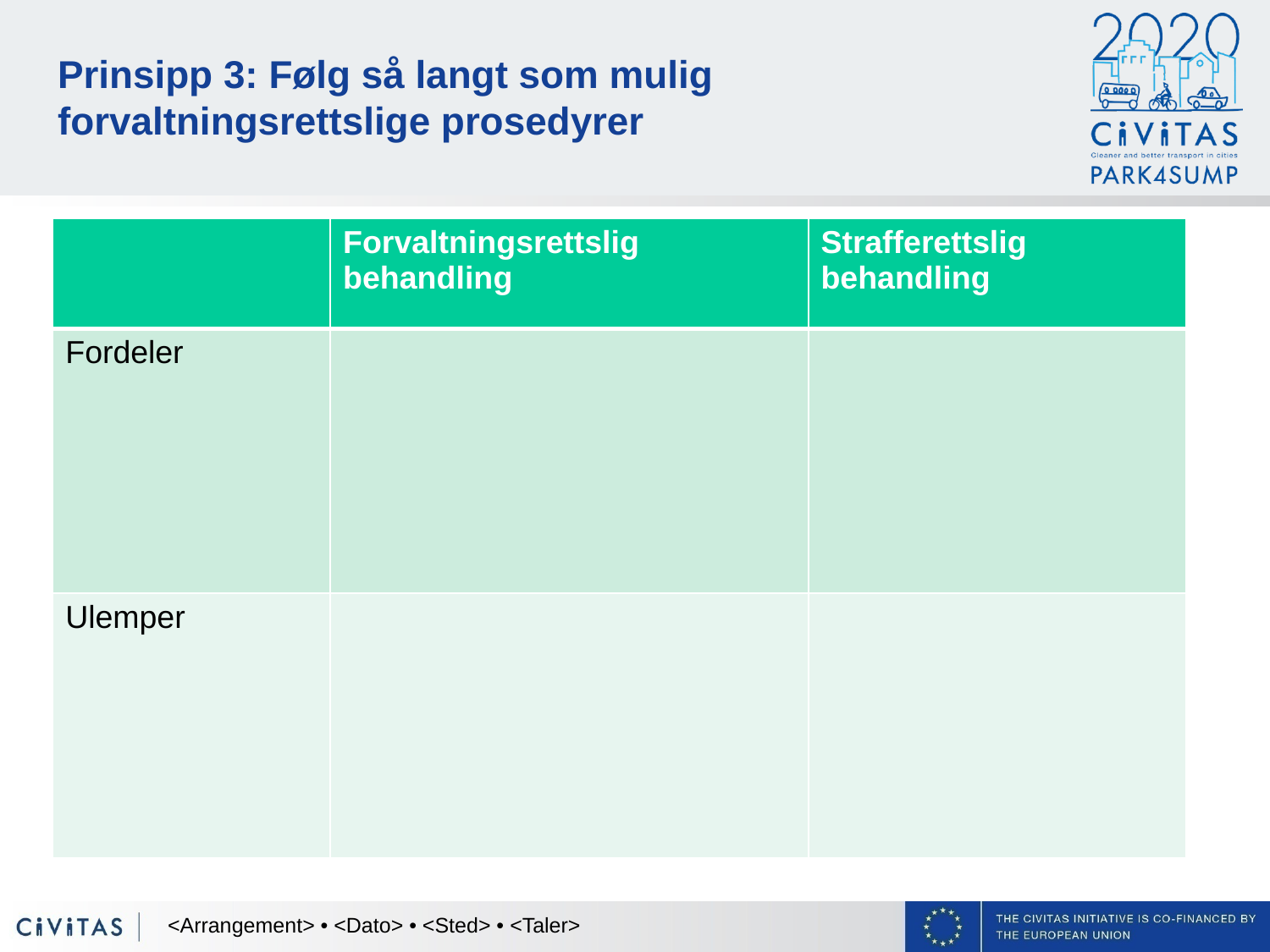

# Prinsipp 3: Følg så langt som mulig forvaltningsrettslige prosedyrer
|  | Forvaltningsrettslig behandling | Strafferettslig behandling |
| --- | --- | --- |
| Fordeler |  |  |
| Ulemper |  |  |

<Arrangement> • <Dato> • <Sted> • <Taler>